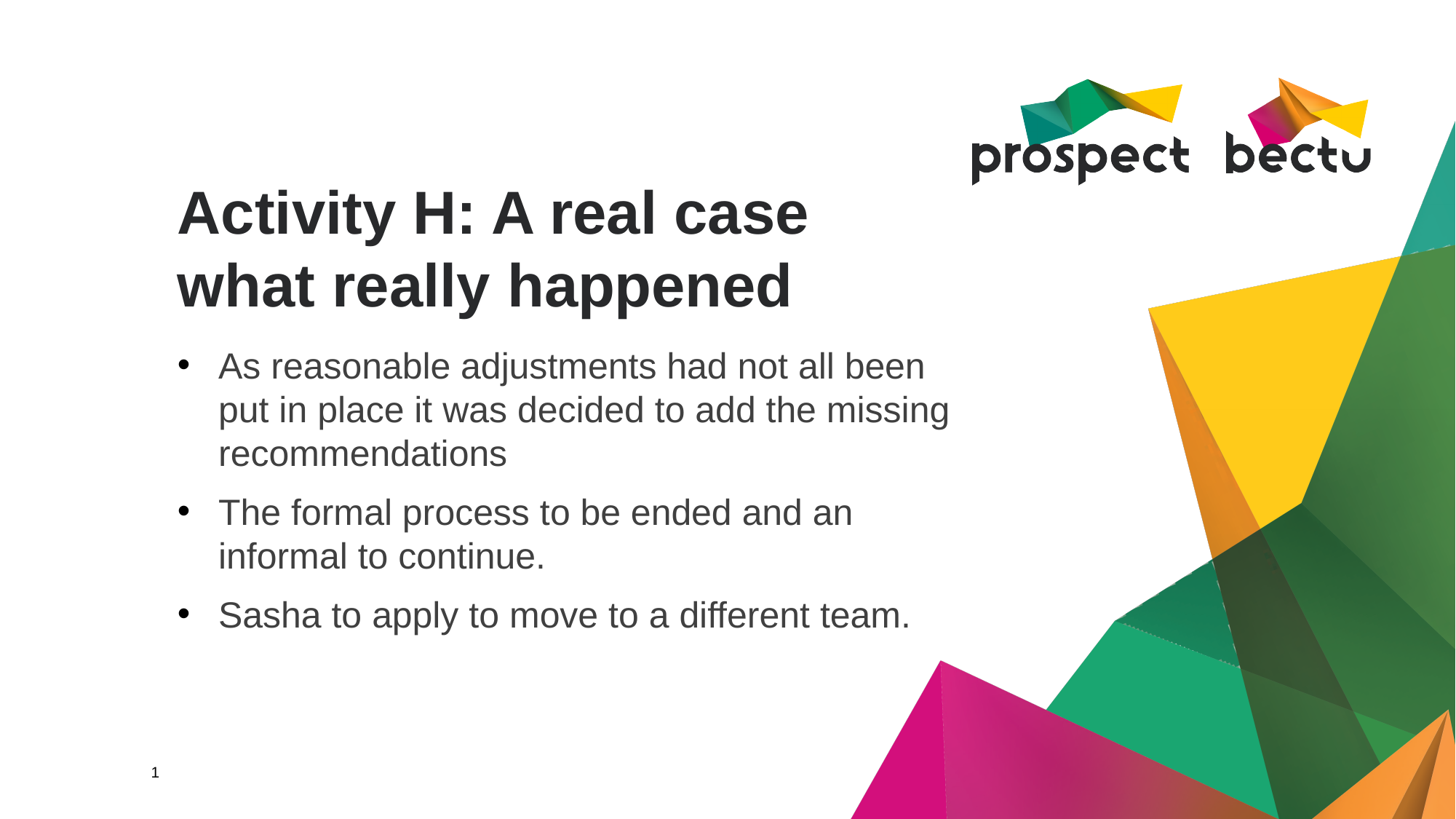

# Activity H: A real case what really happened
As reasonable adjustments had not all been put in place it was decided to add the missing recommendations
The formal process to be ended and an informal to continue.
Sasha to apply to move to a different team.